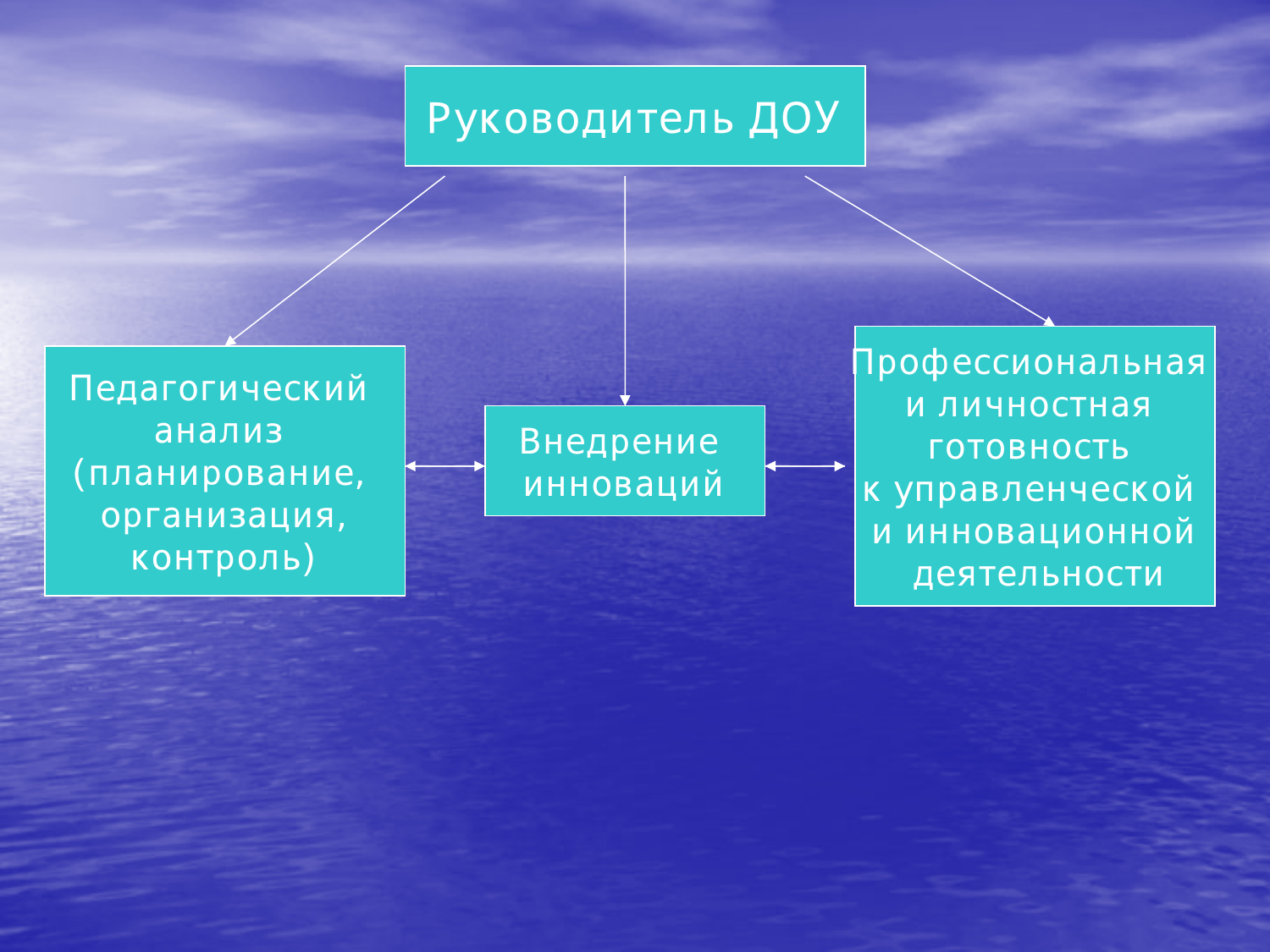

Руководитель ДОУ

Профессиональная
и личностная
готовность
к управленческой
и инновационной
 деятельности
Педагогический
анализ
(планирование,
организация,
контроль)
Внедрение
инноваций